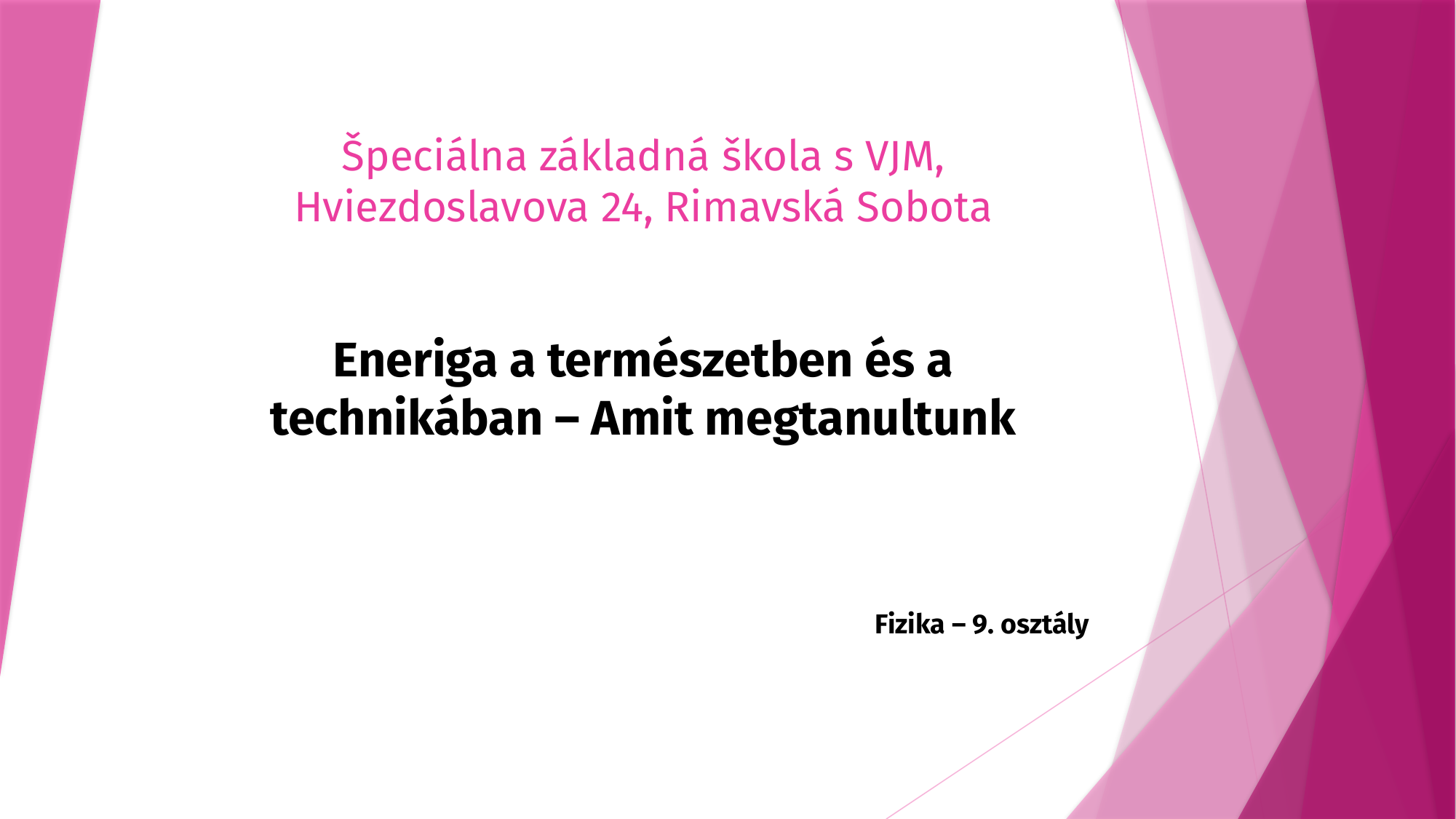

# Špeciálna základná škola s VJM, Hviezdoslavova 24, Rimavská Sobota
Eneriga a természetben és a technikában – Amit megtanultunk

Fizika – 9. osztály